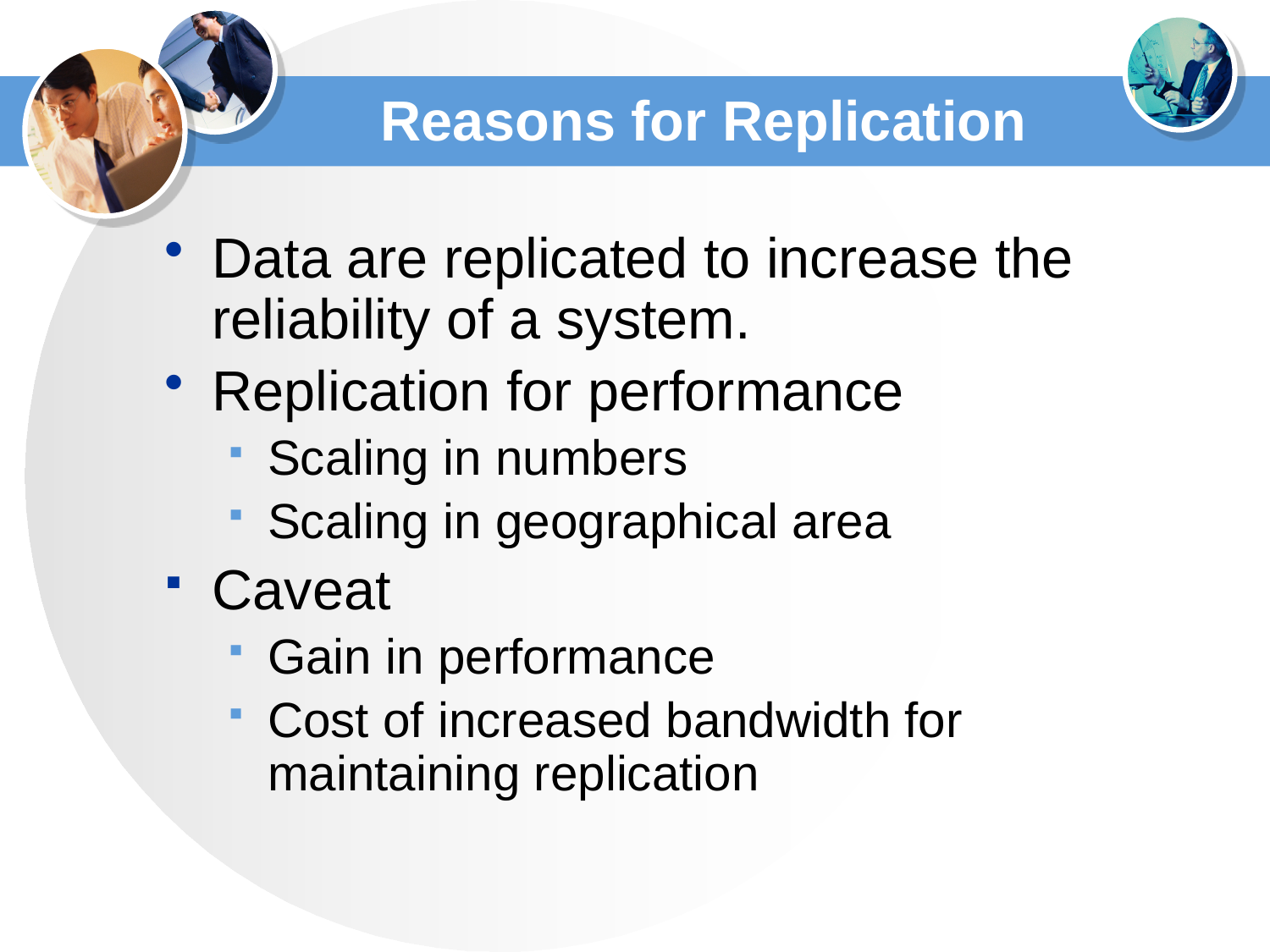

# Reasons for Replication
Data are replicated to increase the reliability of a system.
Replication for performance
Scaling in numbers
Scaling in geographical area
Caveat
Gain in performance
Cost of increased bandwidth for maintaining replication